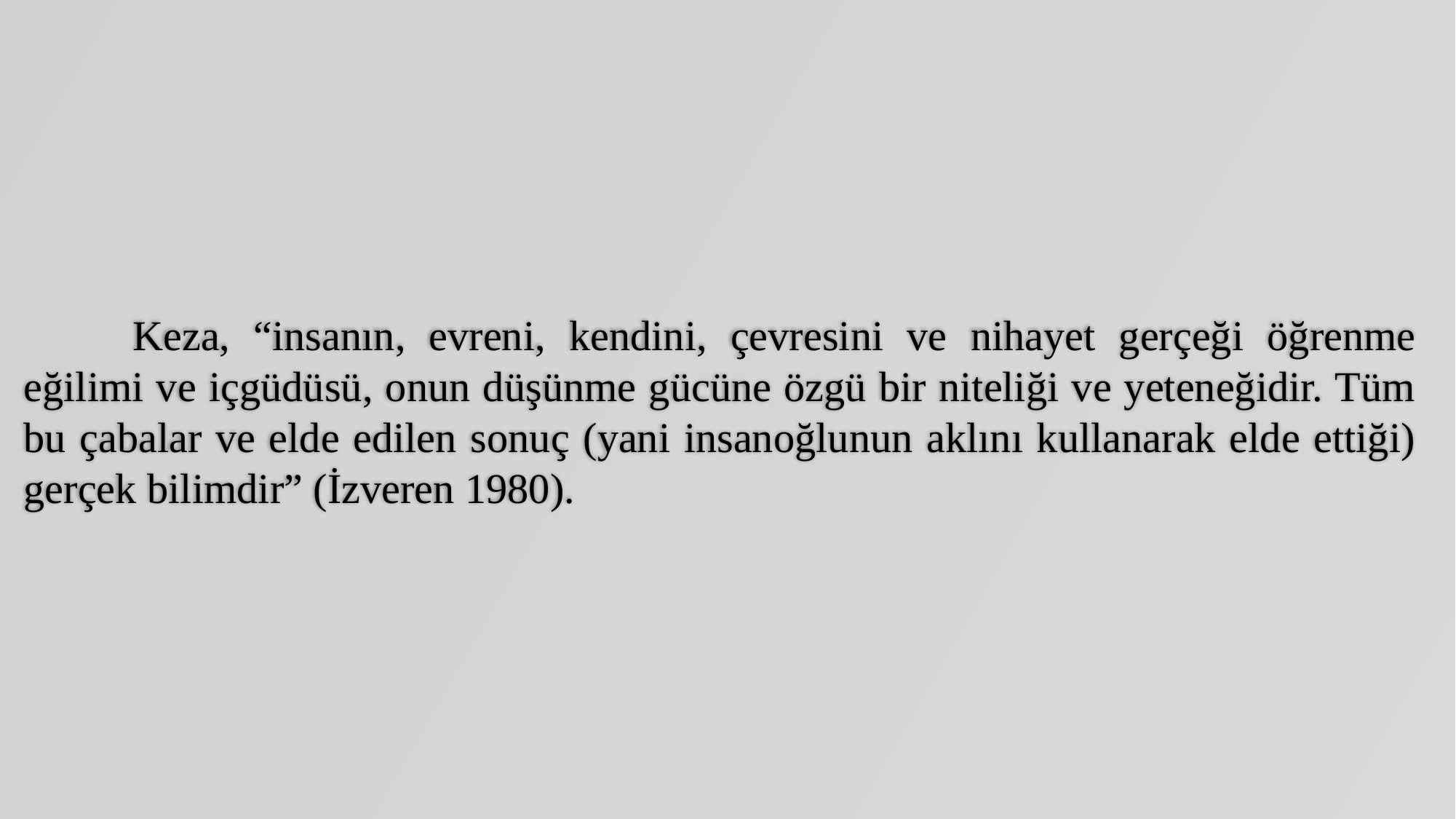

Keza, “insanın, evreni, kendini, çevresini ve nihayet gerçeği öğrenme eğilimi ve içgüdüsü, onun düşünme gücüne özgü bir niteliği ve yeteneğidir. Tüm bu çabalar ve elde edilen sonuç (yani insanoğlunun aklını kullanarak elde ettiği) gerçek bilimdir” (İzveren 1980).